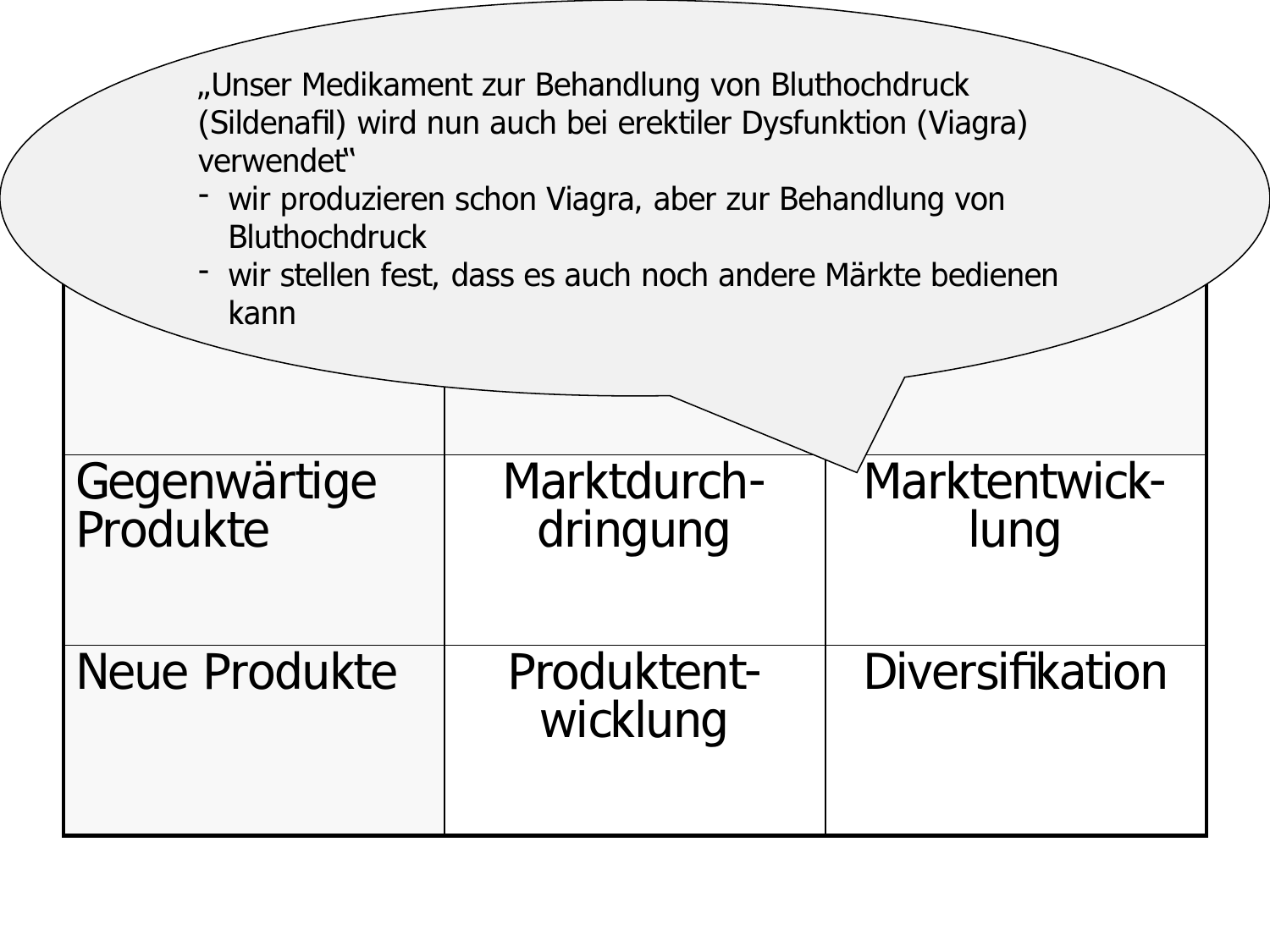

„Unser Medikament zur Behandlung von Bluthochdruck (Sildenafil) wird nun auch bei erektiler Dysfunktion (Viagra) verwendet“
wir produzieren schon Viagra, aber zur Behandlung von Bluthochdruck
wir stellen fest, dass es auch noch andere Märkte bedienen kann
# Produkt-Markt-Matrix
|  | Gegenwärtige Märkte | Neue Märkte |
| --- | --- | --- |
| Gegenwärtige Produkte | Marktdurch-dringung | Marktentwick-lung |
| Neue Produkte | Produktent-wicklung | Diversifikation |